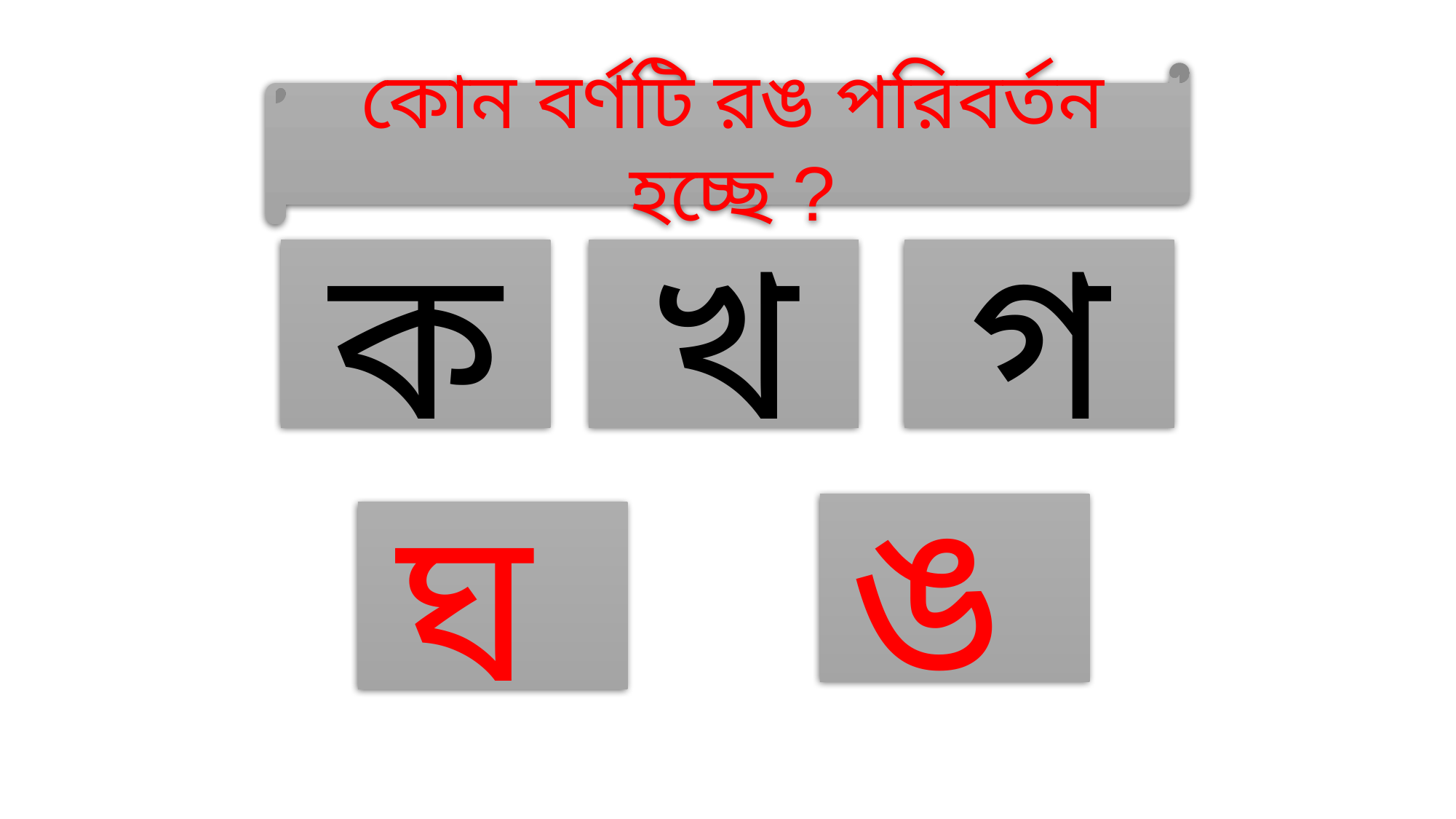

কোন বর্ণটি রঙ পরিবর্তন হচ্ছে ?
ক
খ
গ
ঙ
ঘ